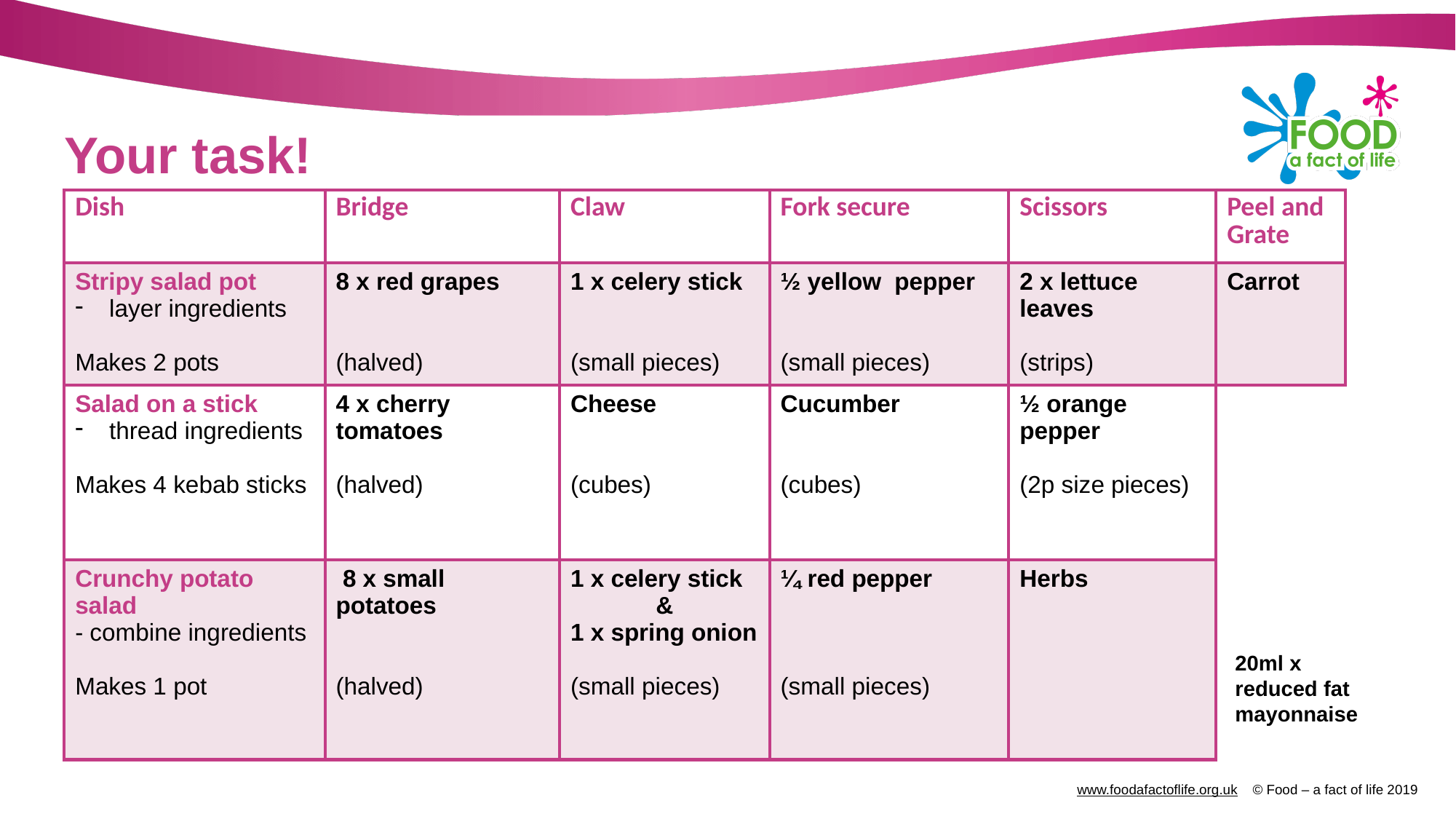

# Your task!
| Dish | Bridge | Claw | Fork secure | Scissors | Peel and Grate |
| --- | --- | --- | --- | --- | --- |
| Stripy salad pot layer ingredients Makes 2 pots | 8 x red grapes (halved) | 1 x celery stick (small pieces) | ½ yellow pepper (small pieces) | 2 x lettuce leaves (strips) | Carrot |
| Salad on a stick thread ingredients Makes 4 kebab sticks | 4 x cherry tomatoes (halved) | Cheese (cubes) | Cucumber (cubes) | ½ orange pepper (2p size pieces) |  |
| Crunchy potato salad - combine ingredients Makes 1 pot | 8 x small potatoes (halved) | 1 x celery stick & 1 x spring onion (small pieces) | ¼ red pepper (small pieces) | Herbs |  |
20ml x reduced fat mayonnaise